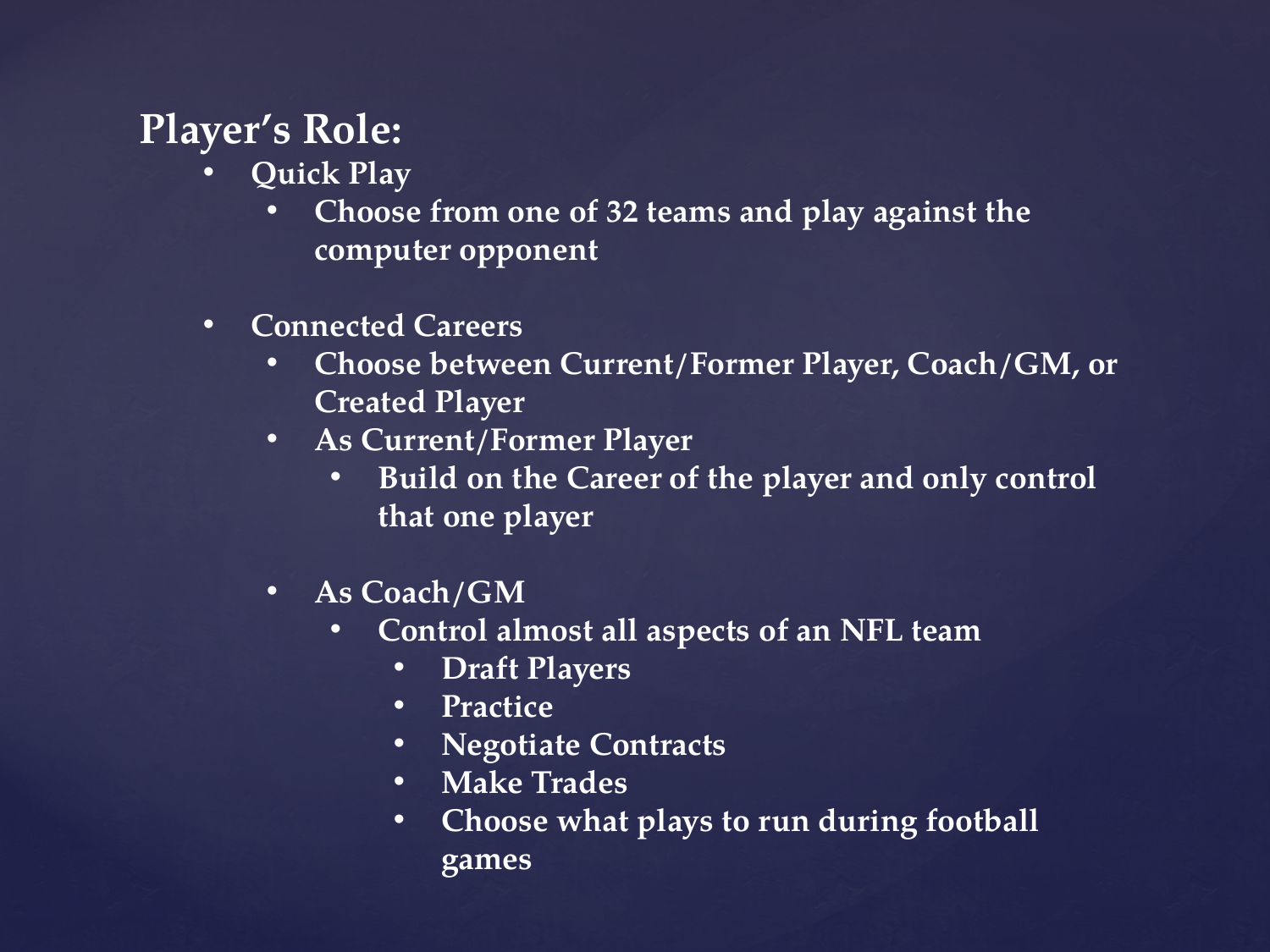

Player’s Role:
Quick Play
Choose from one of 32 teams and play against the computer opponent

Connected Careers
Choose between Current/Former Player, Coach/GM, or Created Player
As Current/Former Player
Build on the Career of the player and only control that one player

As Coach/GM
Control almost all aspects of an NFL team
Draft Players
Practice
Negotiate Contracts
Make Trades
Choose what plays to run during football games